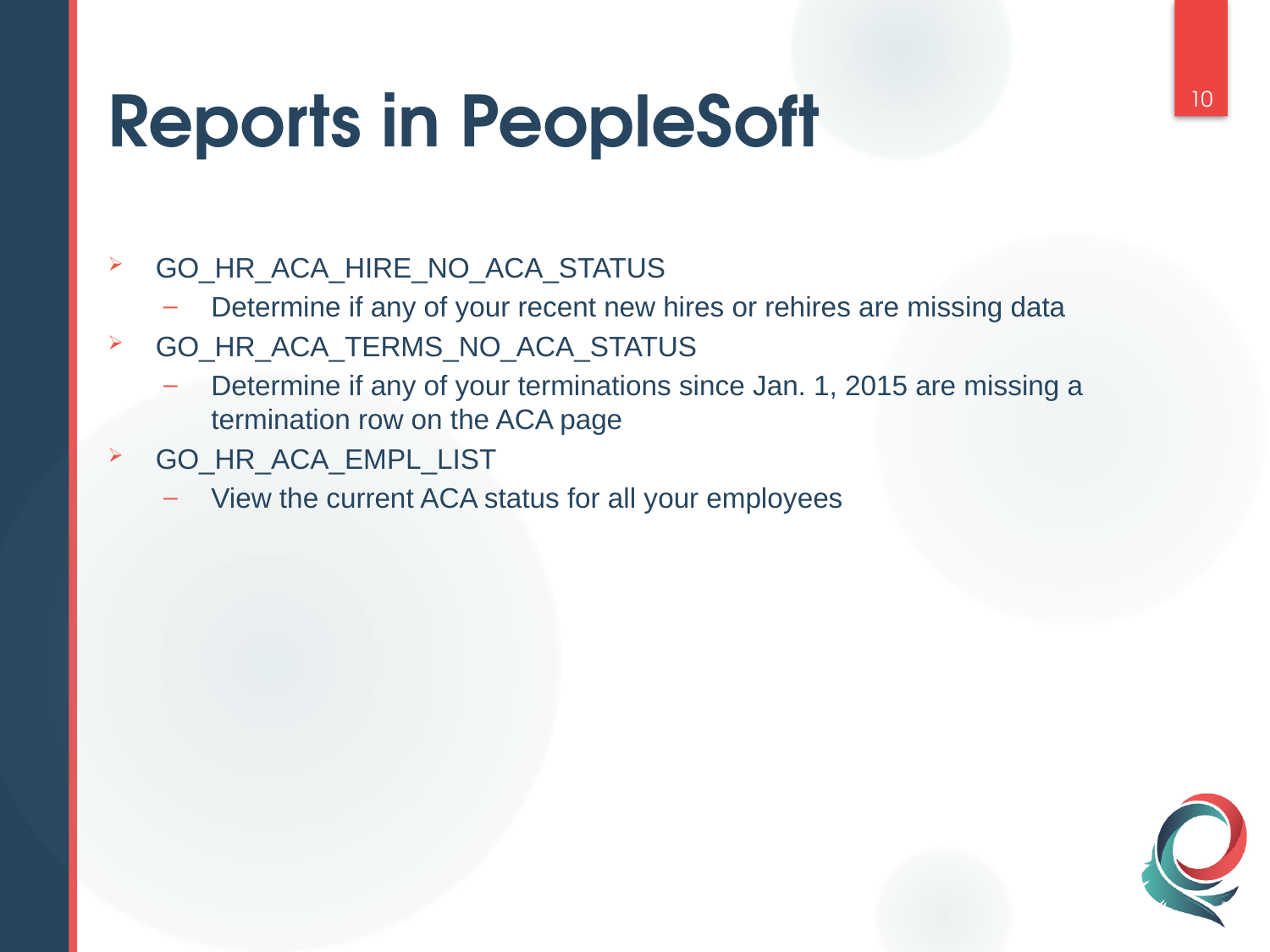

# Reports in PeopleSoft
10
GO_HR_ACA_HIRE_NO_ACA_STATUS
Determine if any of your recent new hires or rehires are missing data
GO_HR_ACA_TERMS_NO_ACA_STATUS
Determine if any of your terminations since Jan. 1, 2015 are missing a termination row on the ACA page
GO_HR_ACA_EMPL_LIST
View the current ACA status for all your employees